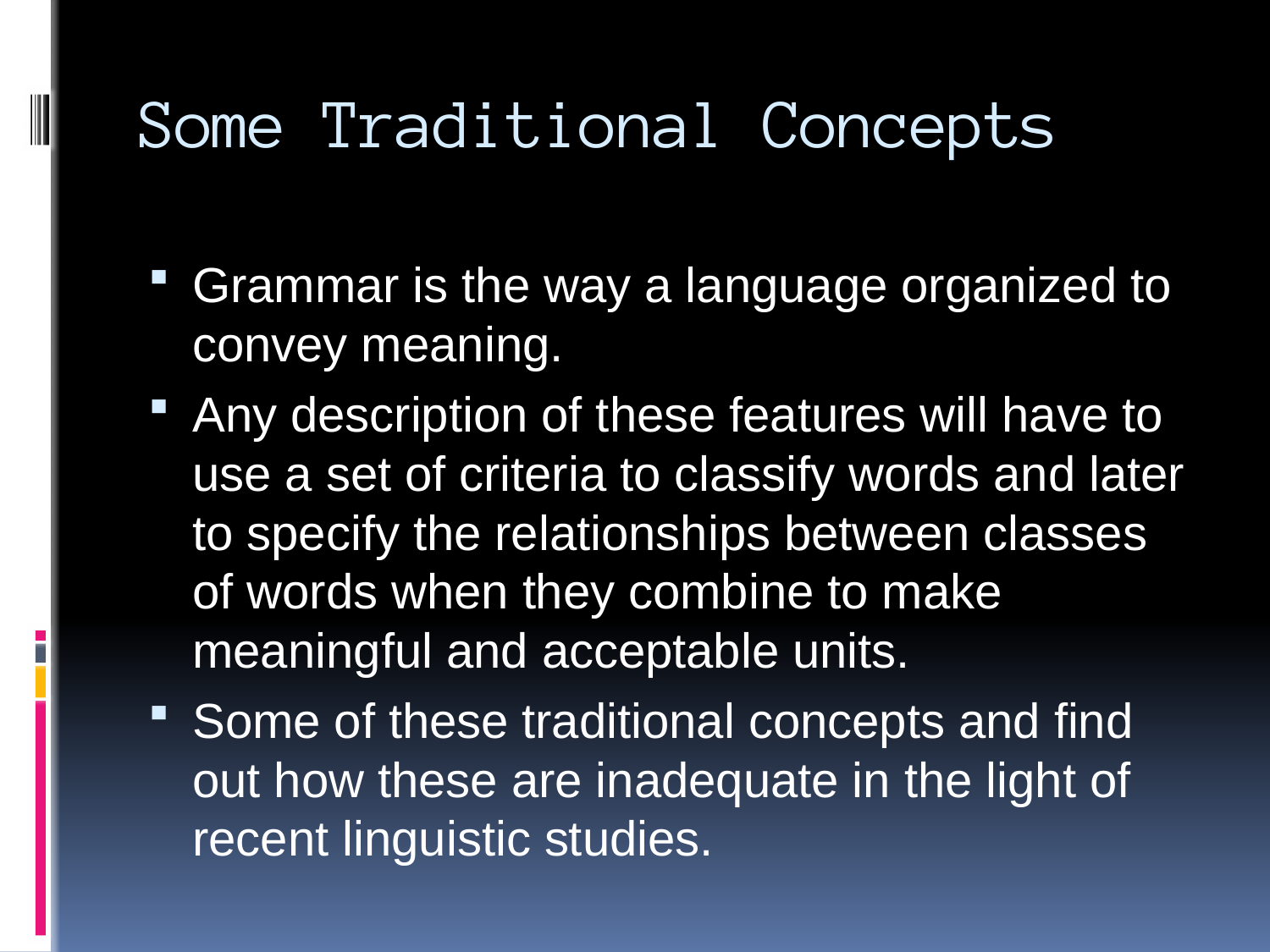

# Some Traditional Concepts
Grammar is the way a language organized to convey meaning.
Any description of these features will have to use a set of criteria to classify words and later to specify the relationships between classes of words when they combine to make meaningful and acceptable units.
Some of these traditional concepts and find out how these are inadequate in the light of recent linguistic studies.